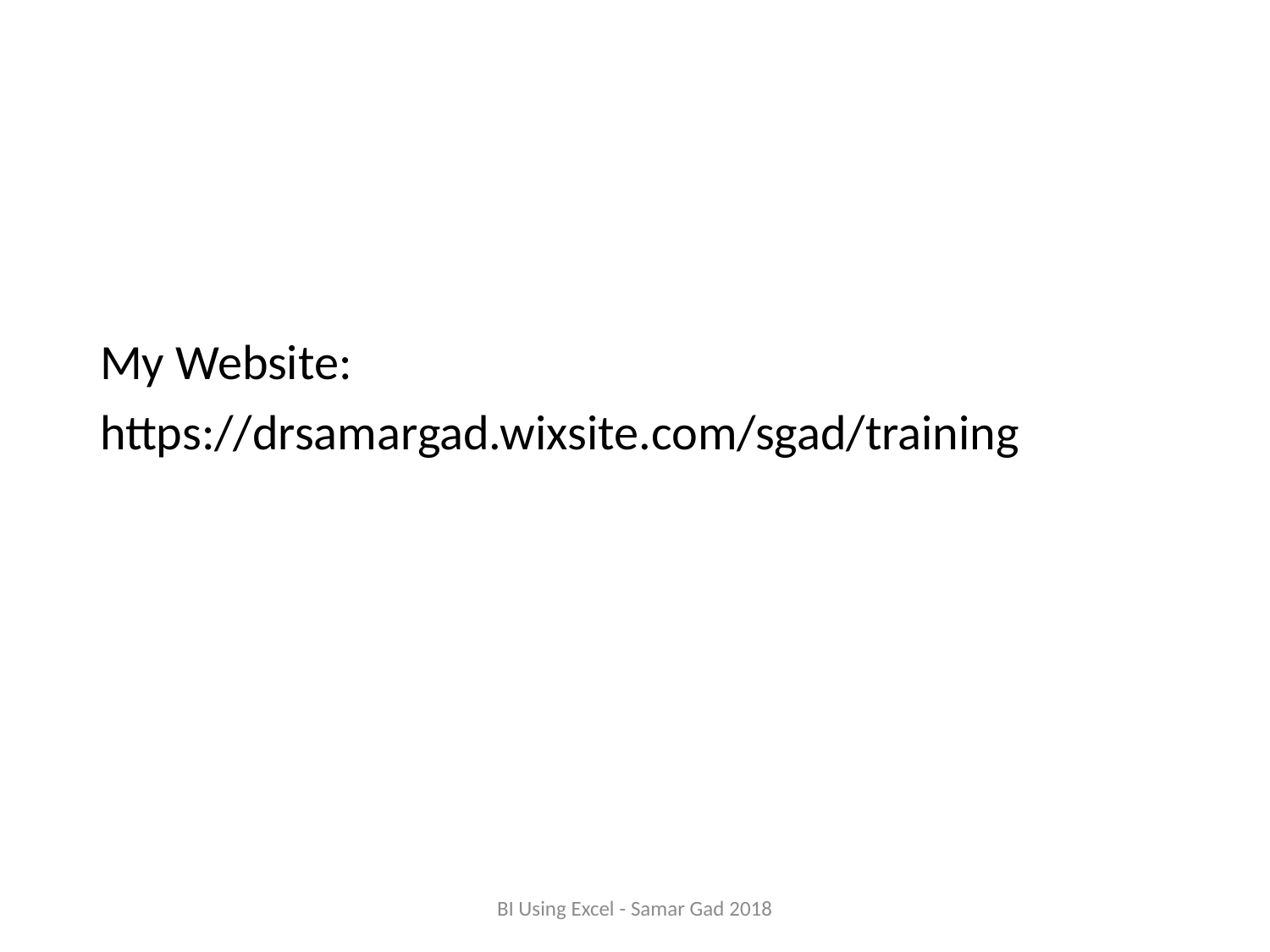

My Website:
https://drsamargad.wixsite.com/sgad/training

BI Using Excel - Samar Gad 2018